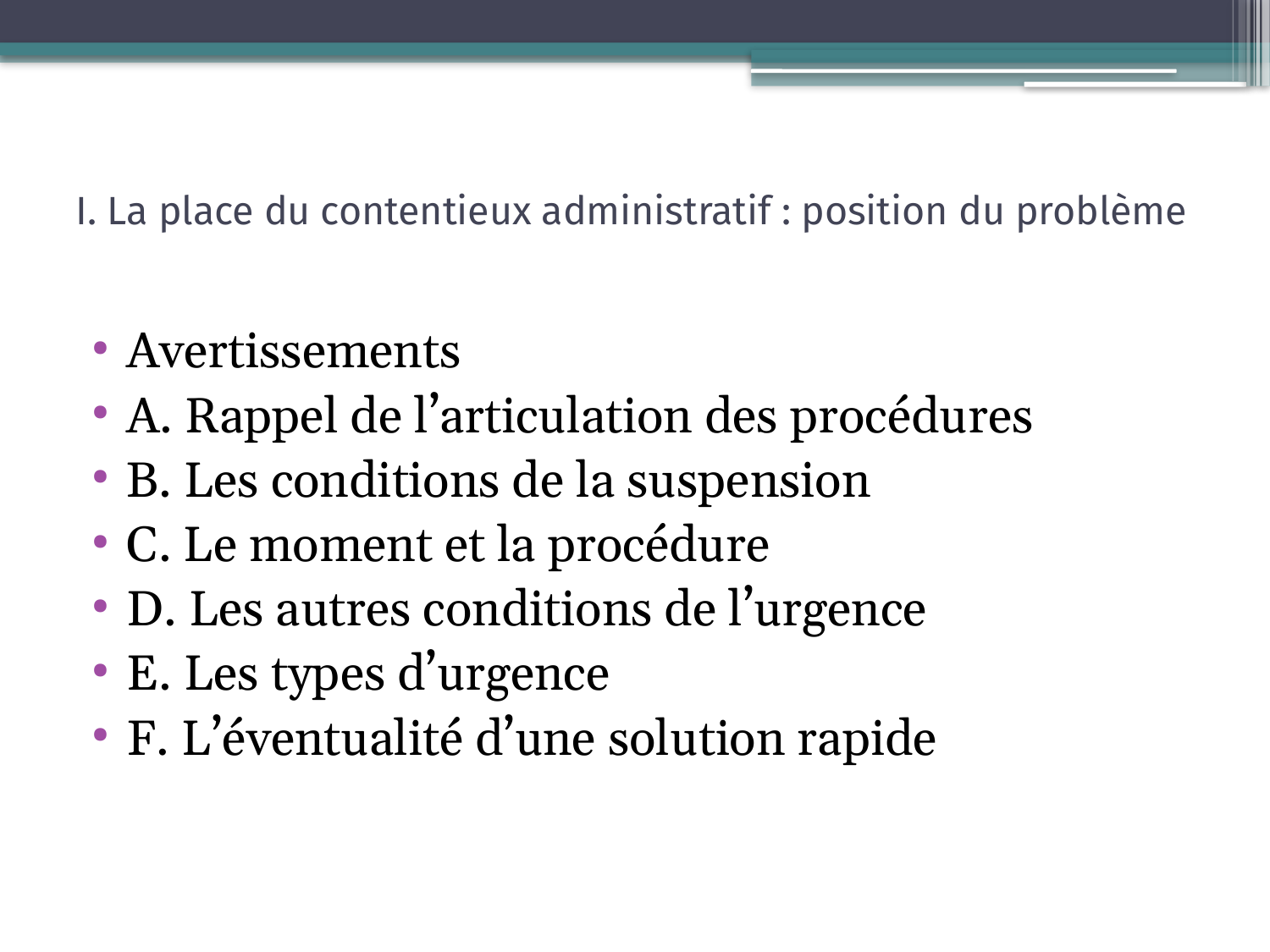

# I. La place du contentieux administratif : position du problème
Avertissements
A. Rappel de l’articulation des procédures
B. Les conditions de la suspension
C. Le moment et la procédure
D. Les autres conditions de l’urgence
E. Les types d’urgence
F. L’éventualité d’une solution rapide